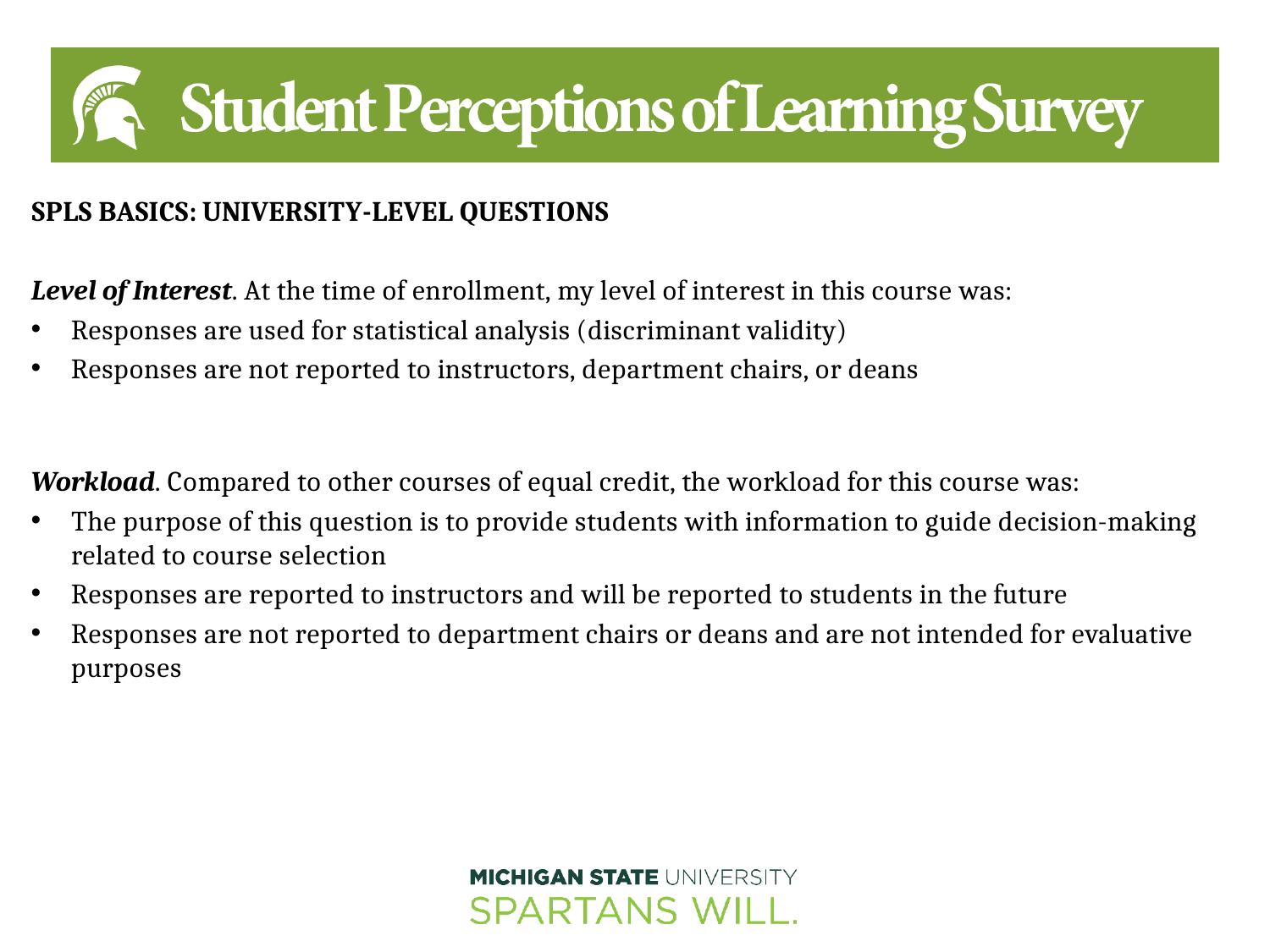

SPLS basics: University-level questions

Level of Interest. At the time of enrollment, my level of interest in this course was:
Responses are used for statistical analysis (discriminant validity)
Responses are not reported to instructors, department chairs, or deans

Workload. Compared to other courses of equal credit, the workload for this course was:
The purpose of this question is to provide students with information to guide decision-making related to course selection
Responses are reported to instructors and will be reported to students in the future
Responses are not reported to department chairs or deans and are not intended for evaluative purposes